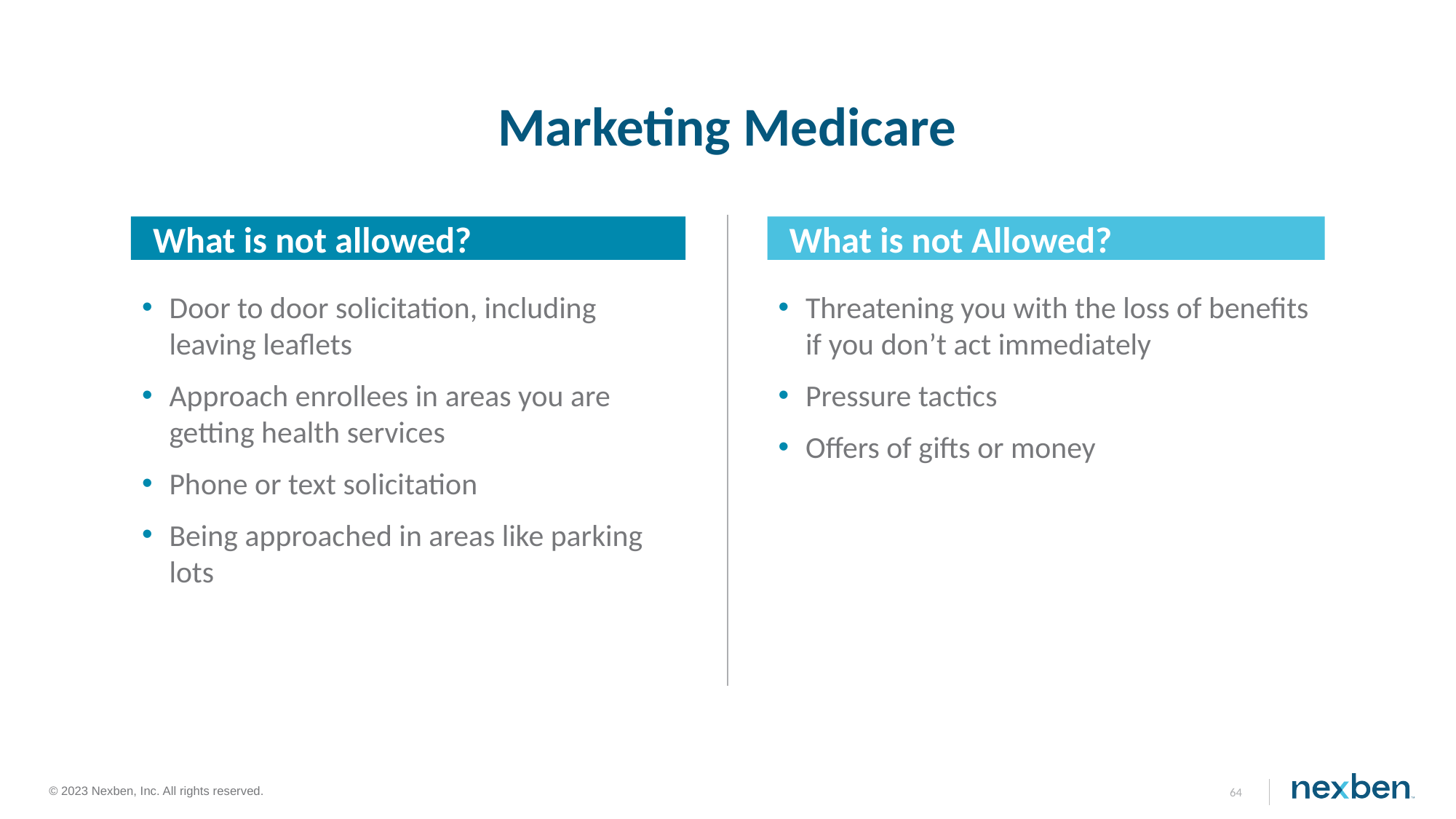

# Marketing Medicare
What is not allowed?
What is not Allowed?
Door to door solicitation, including leaving leaflets
Approach enrollees in areas you are getting health services
Phone or text solicitation
Being approached in areas like parking lots
Threatening you with the loss of benefits if you don’t act immediately
Pressure tactics
Offers of gifts or money
64